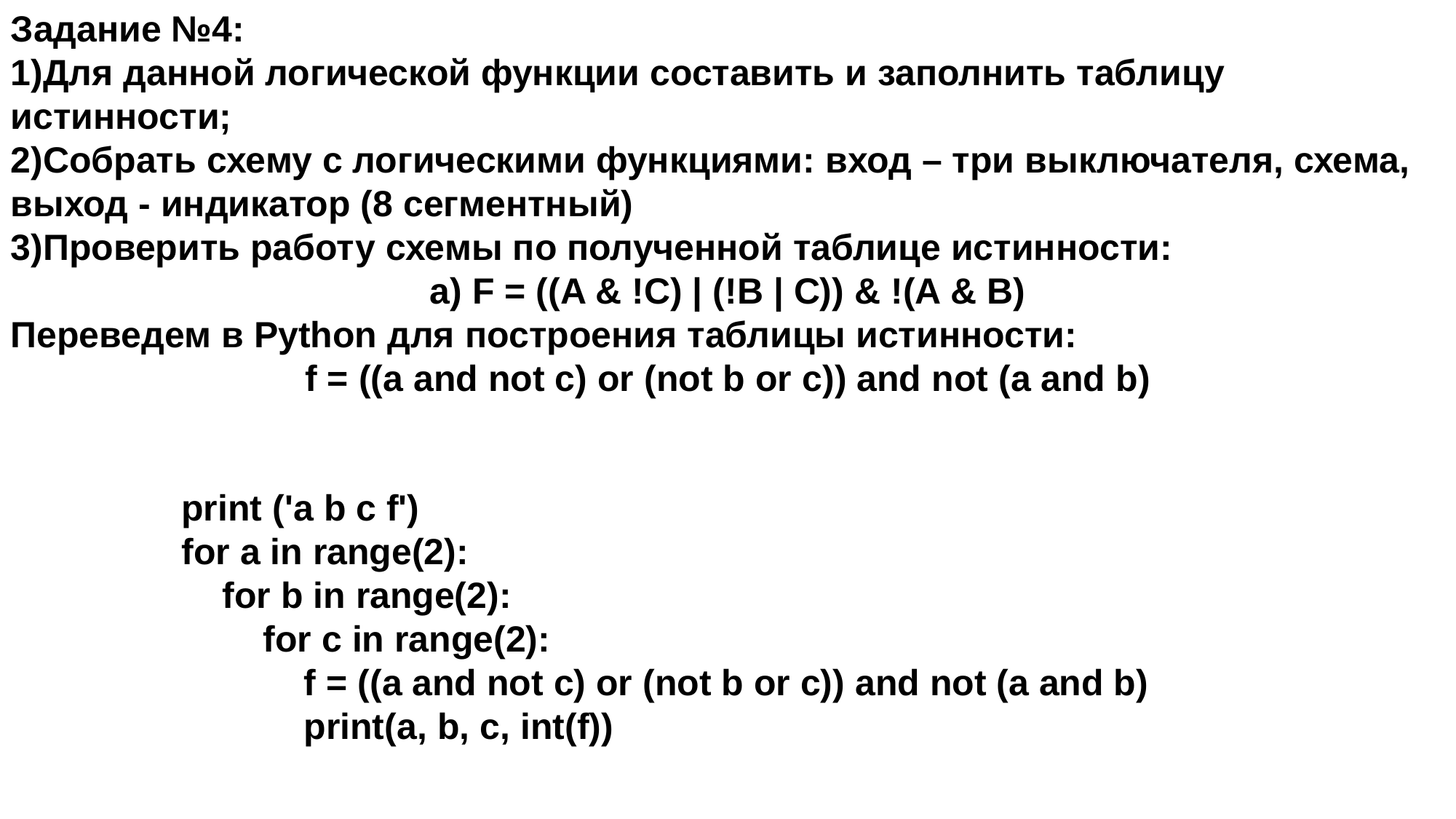

Задание №4:
1)Для данной логической функции составить и заполнить таблицу истинности;
2)Собрать схему с логическими функциями: вход – три выключателя, схема, выход - индикатор (8 сегментный)
3)Проверить работу схемы по полученной таблице истинности:
а) F = ((A & !C) | (!B | C)) & !(A & B)
Переведем в Python для построения таблицы истинности:
f = ((a and not c) or (not b or c)) and not (a and b)
print ('a b c f')
for a in range(2):
    for b in range(2):
        for c in range(2):
            f = ((a and not c) or (not b or c)) and not (a and b)
            print(a, b, c, int(f))